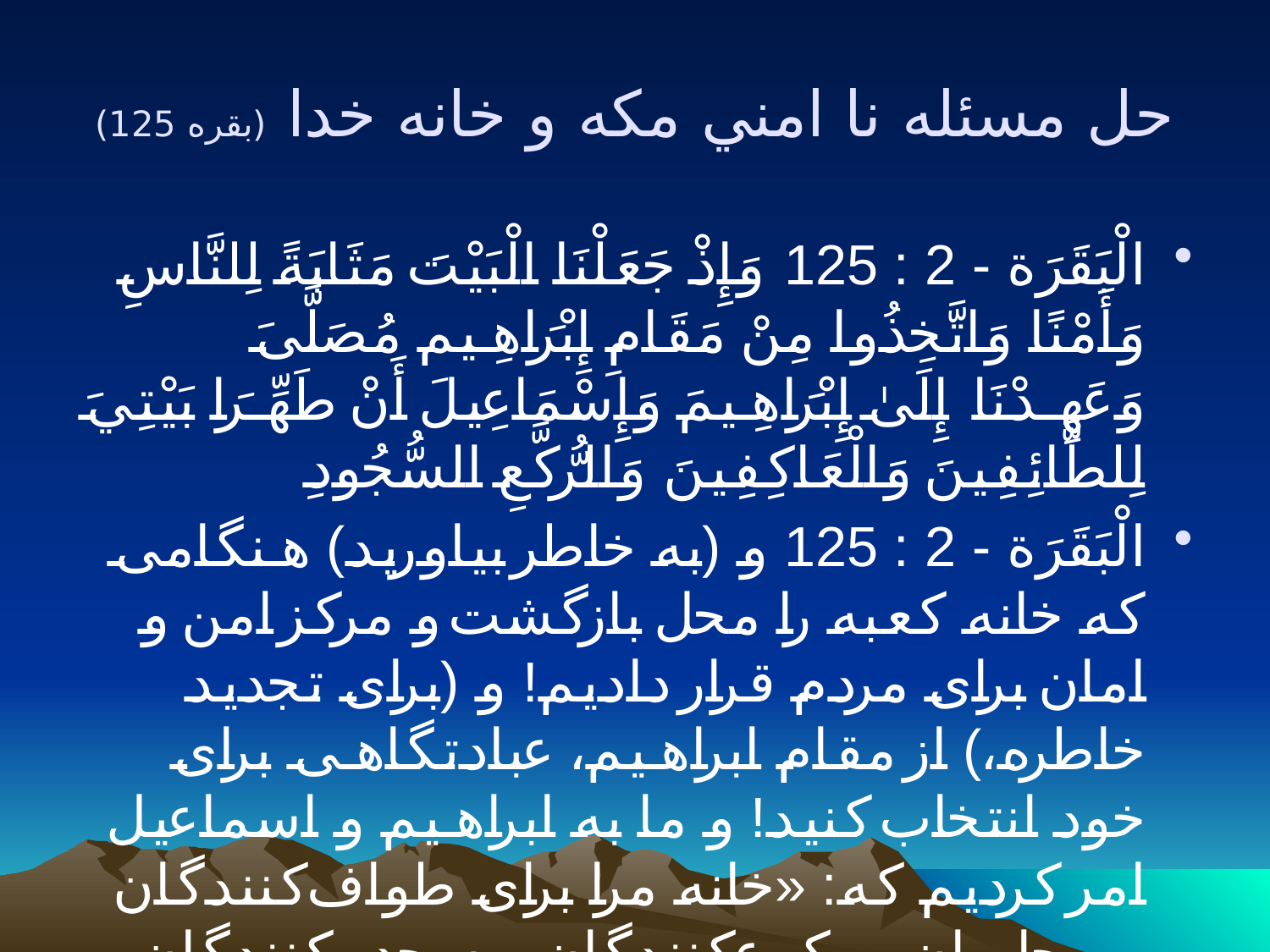

# حل مسئله نا امني مكه و خانه خدا (بقره 125)
الْبَقَرَة - 2 : 125 وَإِذْ جَعَلْنَا الْبَيْتَ مَثَابَةً لِلنَّاسِ وَأَمْنًا وَاتَّخِذُوا مِنْ مَقَامِ إِبْرَاهِيمَ مُصَلًّى ۖ وَعَهِدْنَا إِلَىٰ إِبْرَاهِيمَ وَإِسْمَاعِيلَ أَنْ طَهِّرَا بَيْتِيَ لِلطَّائِفِينَ وَالْعَاكِفِينَ وَالرُّكَّعِ السُّجُودِ
الْبَقَرَة - 2 : 125 و (به خاطر بیاورید) هنگامی که خانه کعبه را محل بازگشت و مرکز امن و امان برای مردم قرار دادیم! و (برای تجدید خاطره،) از مقام ابراهیم، عبادتگاهی برای خود انتخاب کنید! و ما به ابراهیم و اسماعیل امر کردیم که: «خانه مرا برای طواف‌کنندگان و مجاوران و رکوع‌کنندگان و سجده‌کنندگان، پاک و پاکیزه کنید!»